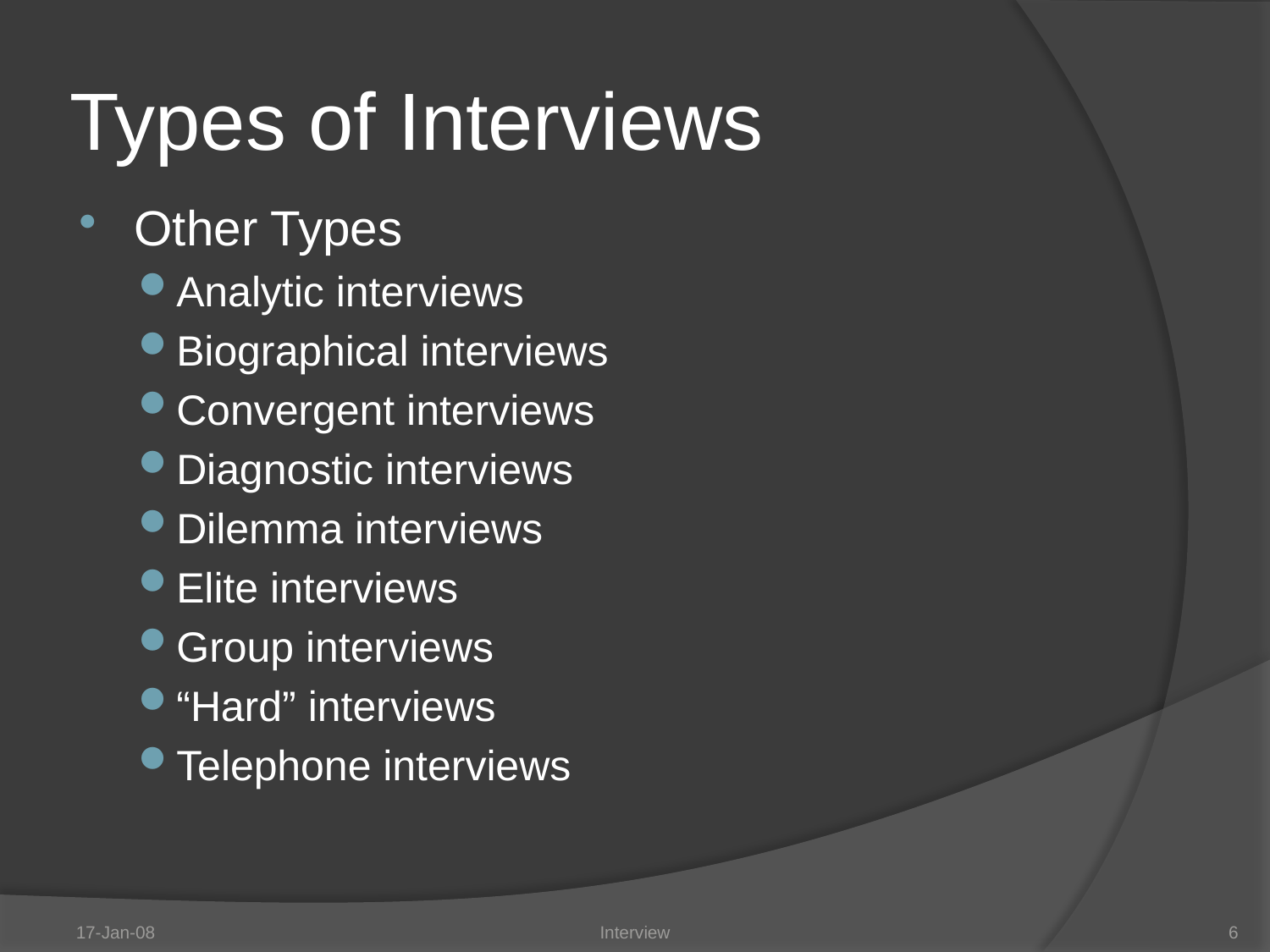

# Types of Interviews
Other Types
Analytic interviews
Biographical interviews
Convergent interviews
Diagnostic interviews
Dilemma interviews
Elite interviews
Group interviews
“Hard” interviews
Telephone interviews
17-Jan-08
Interview
6